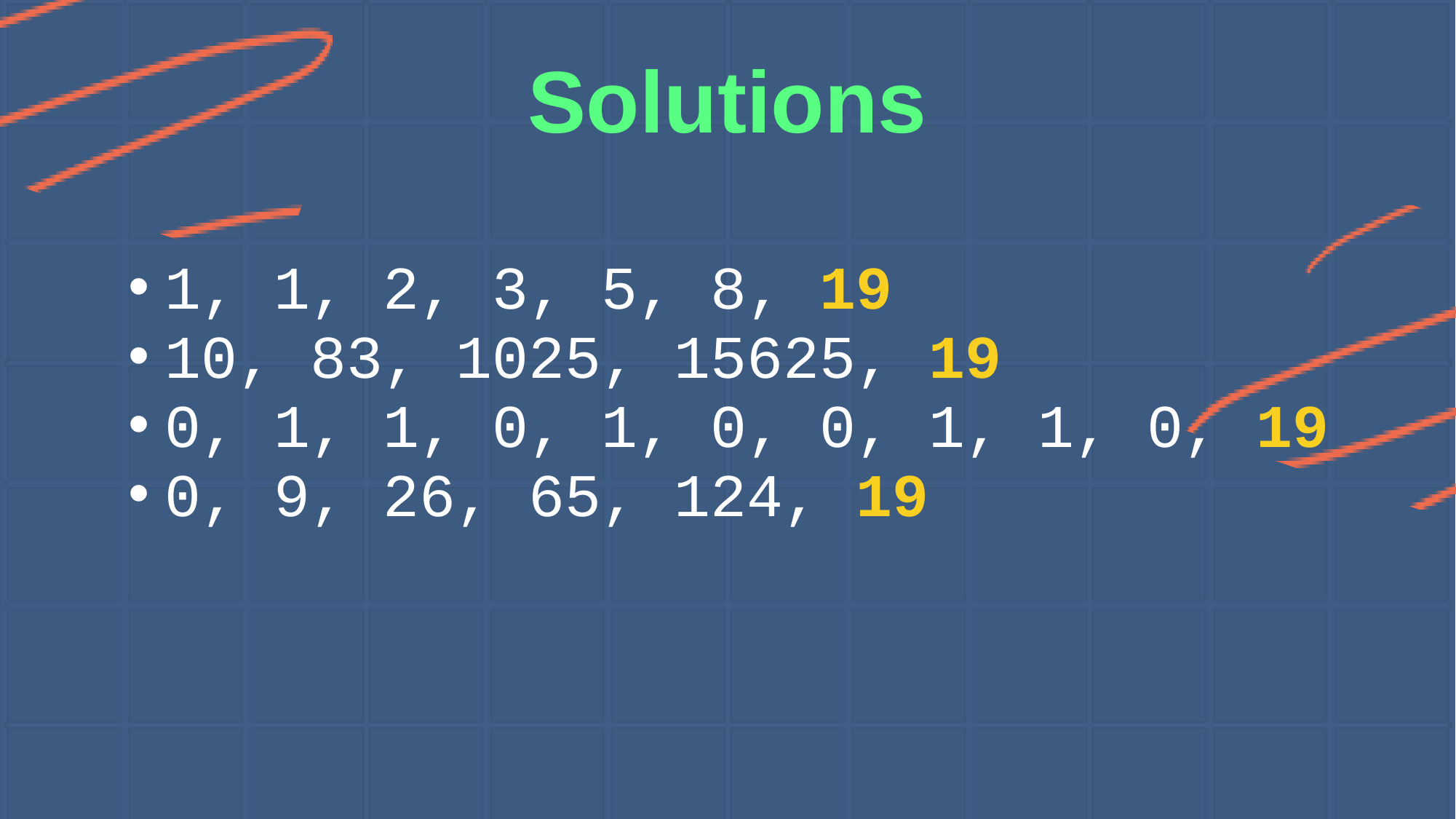

# Solutions

1, 1, 2, 3, 5, 8, 19
10, 83, 1025, 15625, 19
0, 1, 1, 0, 1, 0, 0, 1, 1, 0, 19
0, 9, 26, 65, 124, 19